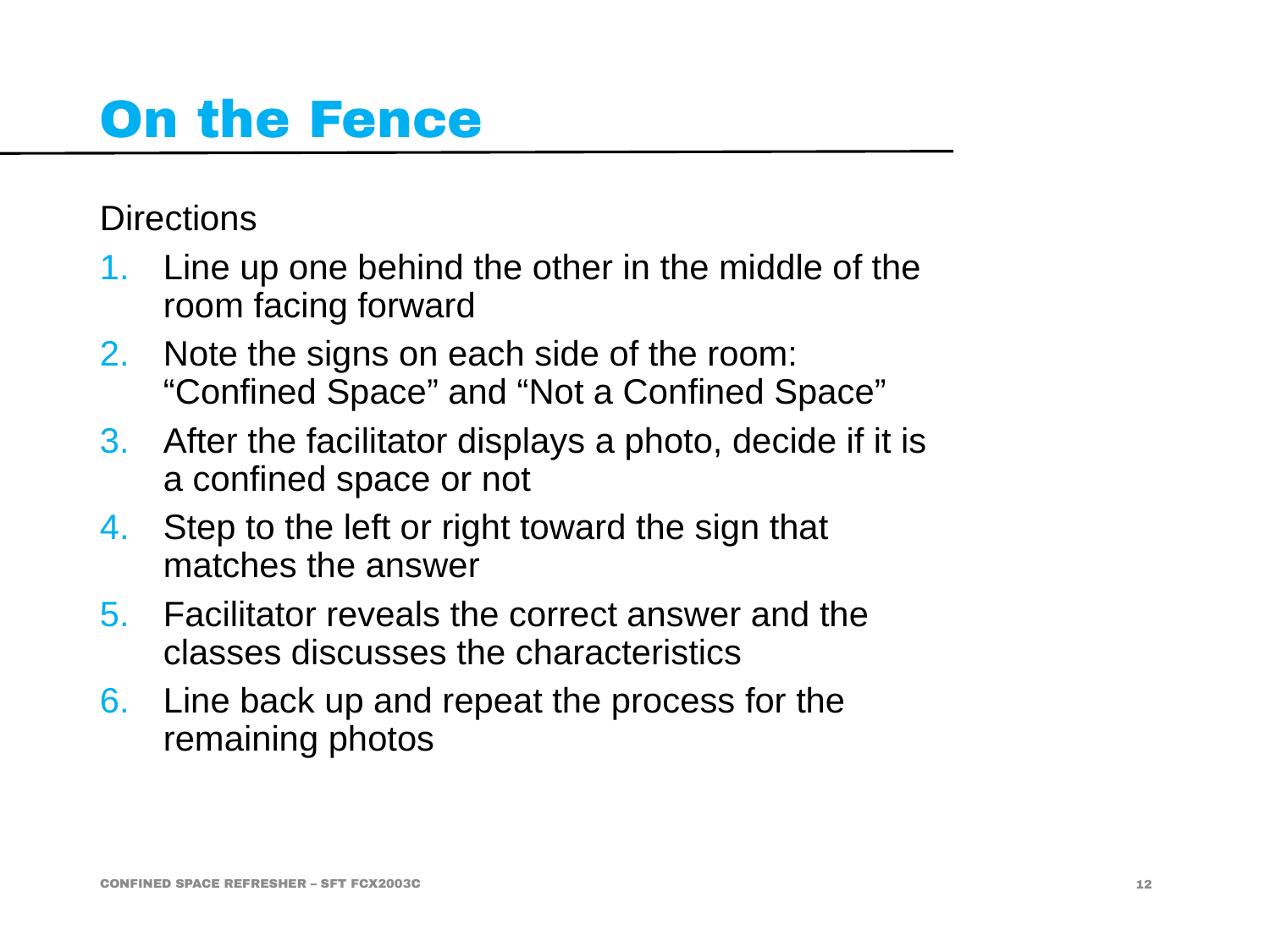

On the Fence
Directions
Line up one behind the other in the middle of the room facing forward
Note the signs on each side of the room: “Confined Space” and “Not a Confined Space”
After the facilitator displays a photo, decide if it is a confined space or not
Step to the left or right toward the sign that matches the answer
Facilitator reveals the correct answer and the classes discusses the characteristics
Line back up and repeat the process for the remaining photos
Activity 3
CONFINED SPACE REFRESHER – SFT FCX2003C
12